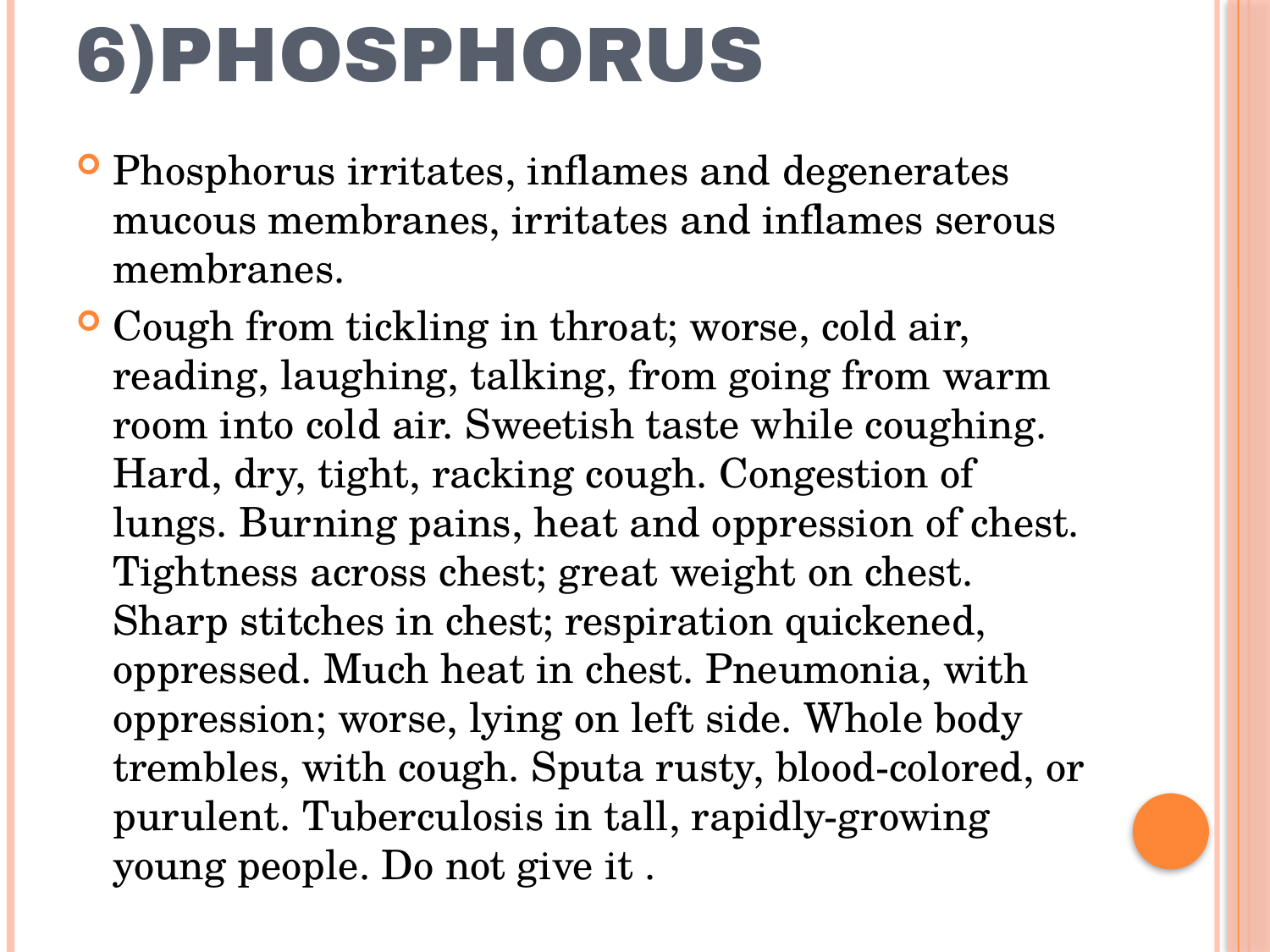

# 6)PHOSPHORUS
Phosphorus irritates, inflames and degenerates mucous membranes, irritates and inflames serous membranes.
Cough from tickling in throat; worse, cold air, reading, laughing, talking, from going from warm room into cold air. Sweetish taste while coughing. Hard, dry, tight, racking cough. Congestion of lungs. Burning pains, heat and oppression of chest. Tightness across chest; great weight on chest. Sharp stitches in chest; respiration quickened, oppressed. Much heat in chest. Pneumonia, with oppression; worse, lying on left side. Whole body trembles, with cough. Sputa rusty, blood-colored, or purulent. Tuberculosis in tall, rapidly-growing young people. Do not give it .